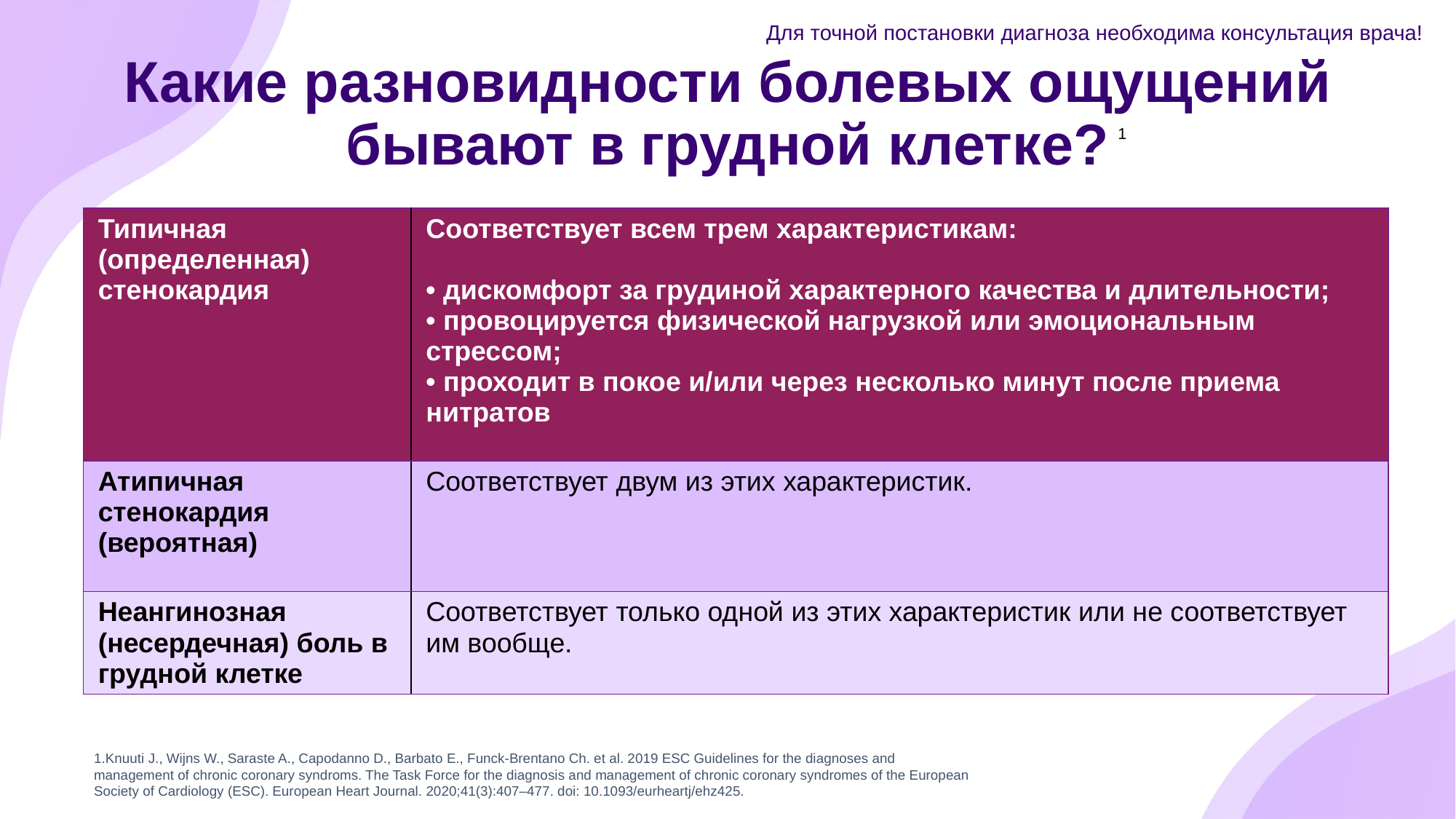

Для точной постановки диагноза необходима консультация врача!
# Какие разновидности болевых ощущений бывают в грудной клетке?
1
| Типичная (определенная) стенокардия | Соответствует всем трем характеристикам: • дискомфорт за грудиной характерного качества и длительности; • провоцируется физической нагрузкой или эмоциональным стрессом; • проходит в покое и/или через несколько минут после приема нитратов |
| --- | --- |
| Атипичная стенокардия (вероятная) | Соответствует двум из этих характеристик. |
| Неангинозная (несердечная) боль в грудной клетке | Соответствует только одной из этих характеристик или не соответствует им вообще. |
1.Knuuti J., Wijns W., Saraste A., Capodanno D., Barbato E., Funck-Brentano Ch. et al. 2019 ESC Guidelines for the diagnoses and management of chronic coronary syndroms. The Task Force for the diagnosis and management of chronic coronary syndromes of the European Society of Cardiology (ESC). European Heart Journal. 2020;41(3):407–477. doi: 10.1093/eurheartj/ehz425.